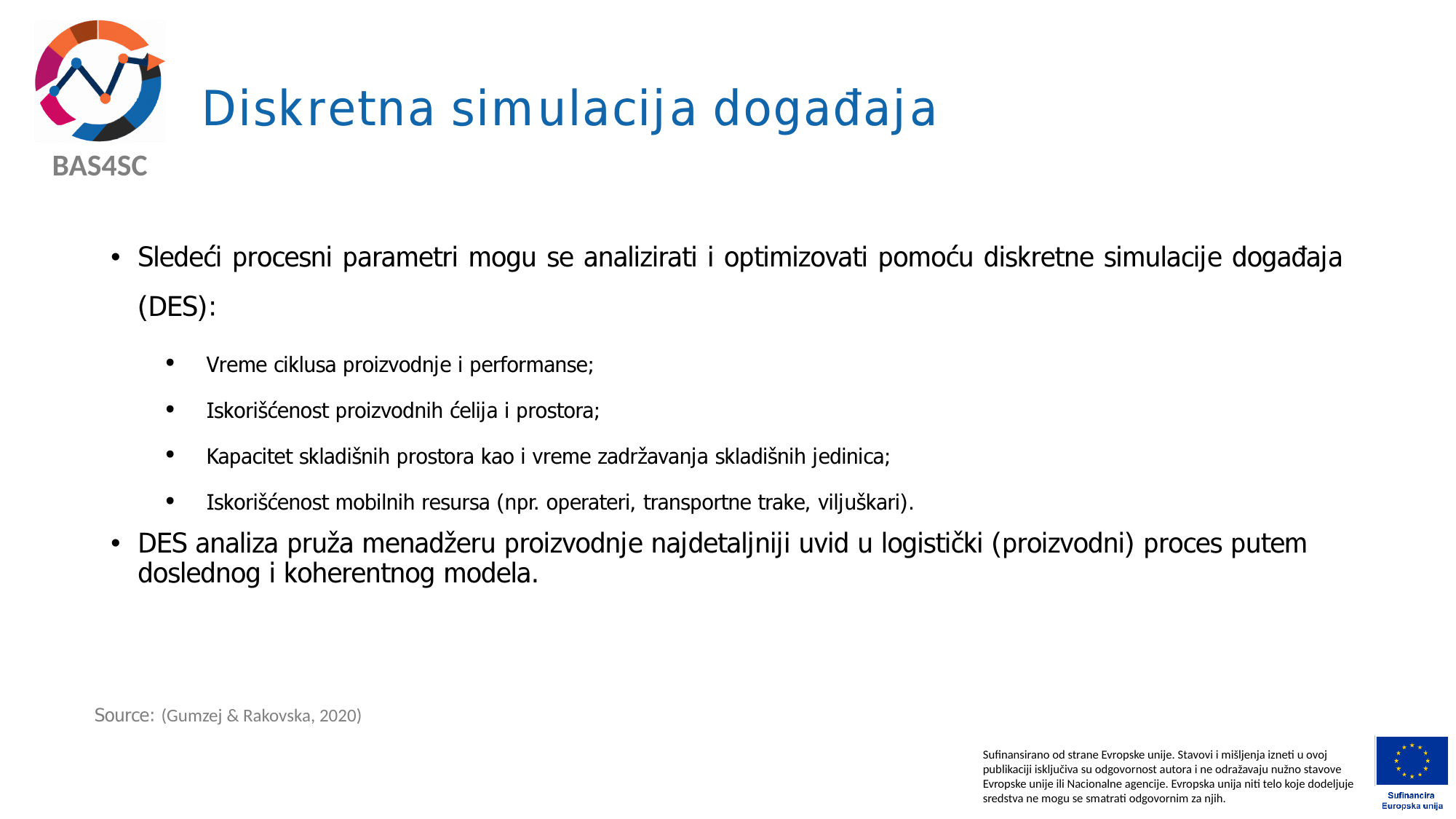

# Diskretna simulacija događaja
Sledeći procesni parametri mogu se analizirati i optimizovati pomoću diskretne simulacije događaja (DES):
Vreme ciklusa proizvodnje i performanse;
Iskorišćenost proizvodnih ćelija i prostora;
Kapacitet skladišnih prostora kao i vreme zadržavanja skladišnih jedinica;
Iskorišćenost mobilnih resursa (npr. operateri, transportne trake, viljuškari).
DES analiza pruža menadžeru proizvodnje najdetaljniji uvid u logistički (proizvodni) proces putem doslednog i koherentnog modela.
Source: (Gumzej & Rakovska, 2020)